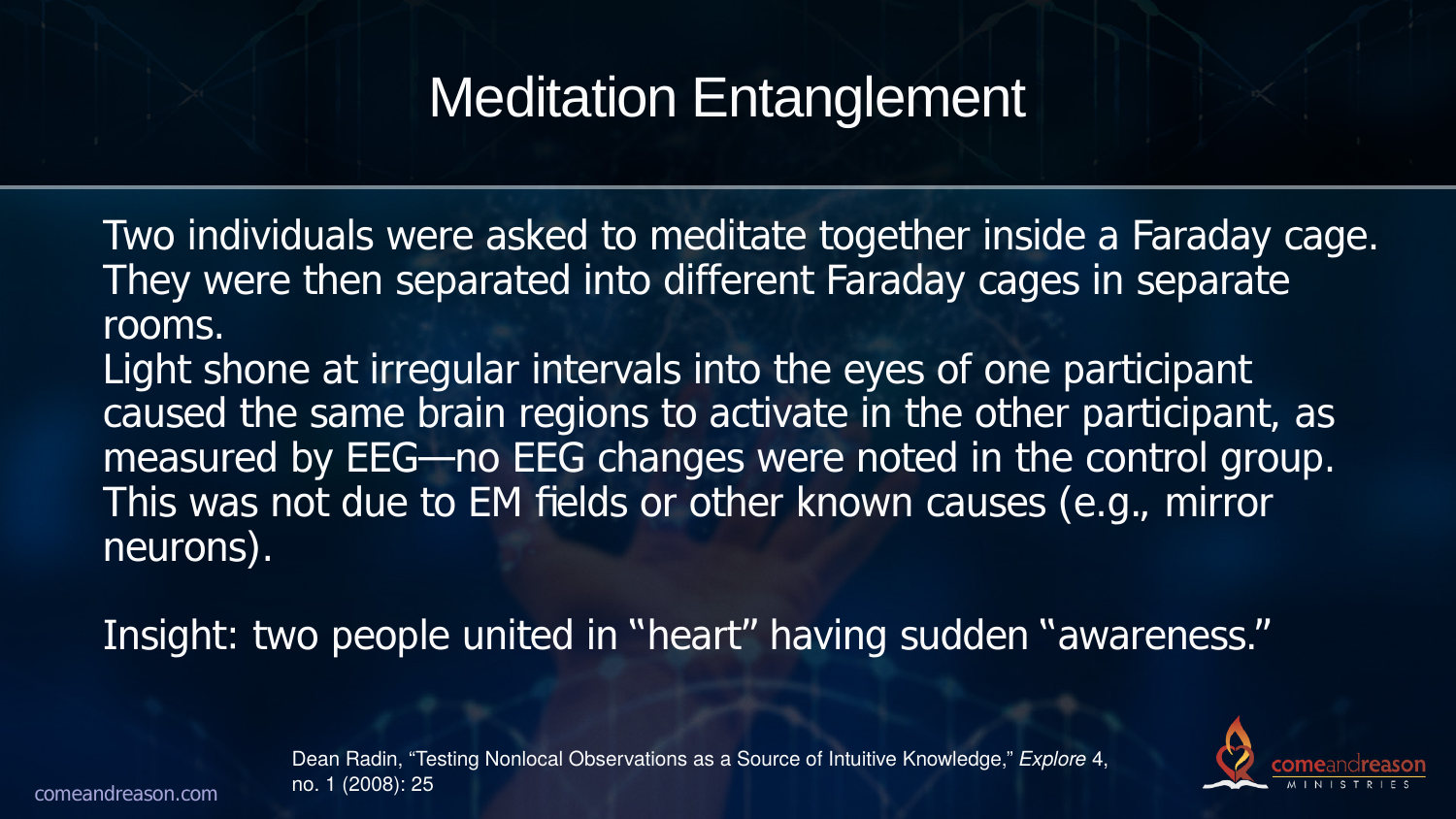

# Meditation Entanglement
Two individuals were asked to meditate together inside a Faraday cage.
They were then separated into different Faraday cages in separate rooms.
Light shone at irregular intervals into the eyes of one participant caused the same brain regions to activate in the other participant, as measured by EEG—no EEG changes were noted in the control group.
This was not due to EM fields or other known causes (e.g., mirror neurons).

Insight: two people united in “heart” having sudden “awareness.”

Dean Radin, “Testing Nonlocal Observations as a Source of Intuitive Knowledge,” Explore 4, no. 1 (2008): 25